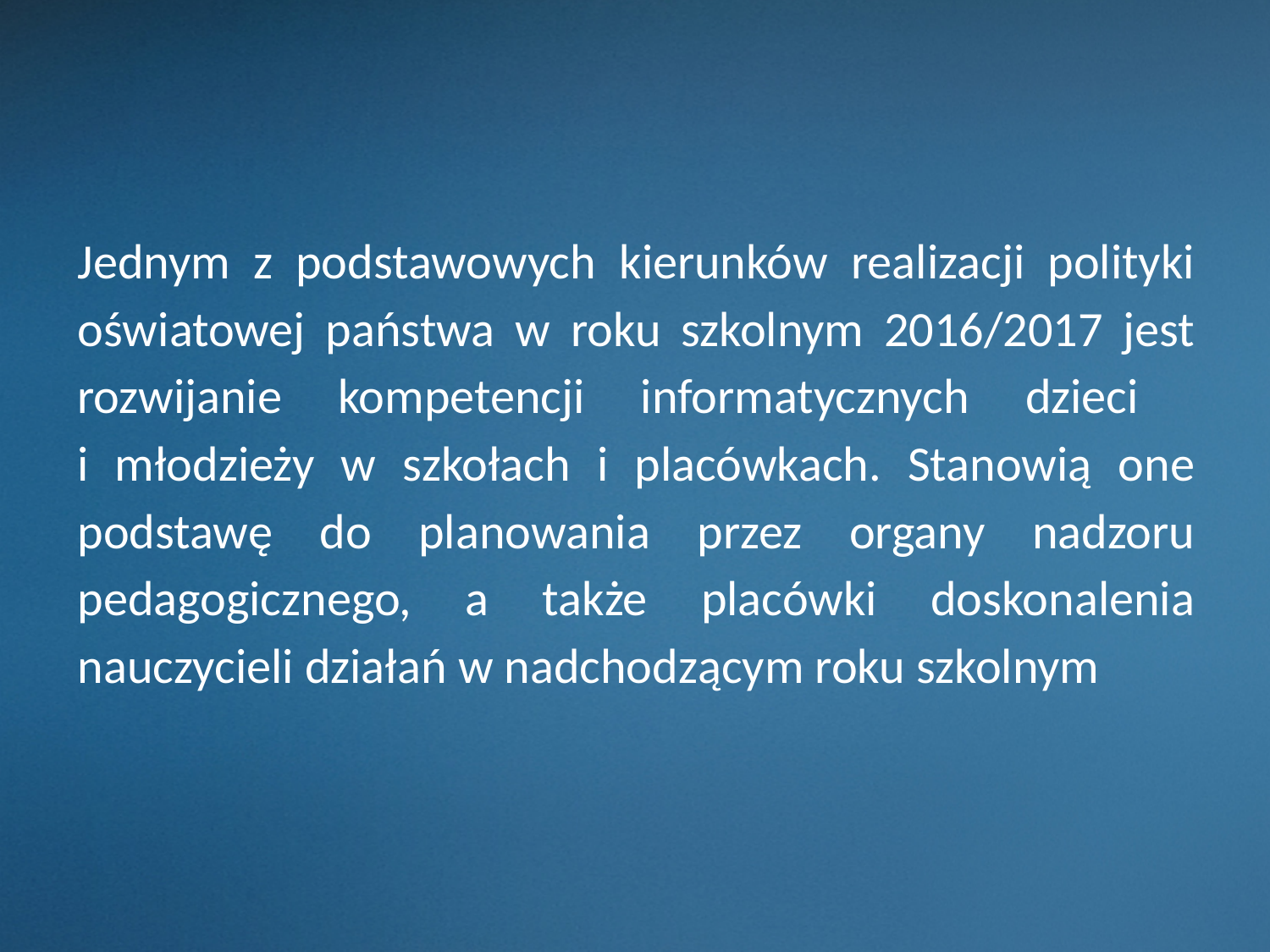

Jednym z podstawowych kierunków realizacji polityki oświatowej państwa w roku szkolnym 2016/2017 jest rozwijanie kompetencji informatycznych dzieci
i młodzieży w szkołach i placówkach. Stanowią one podstawę do planowania przez organy nadzoru pedagogicznego, a także placówki doskonalenia nauczycieli działań w nadchodzącym roku szkolnym